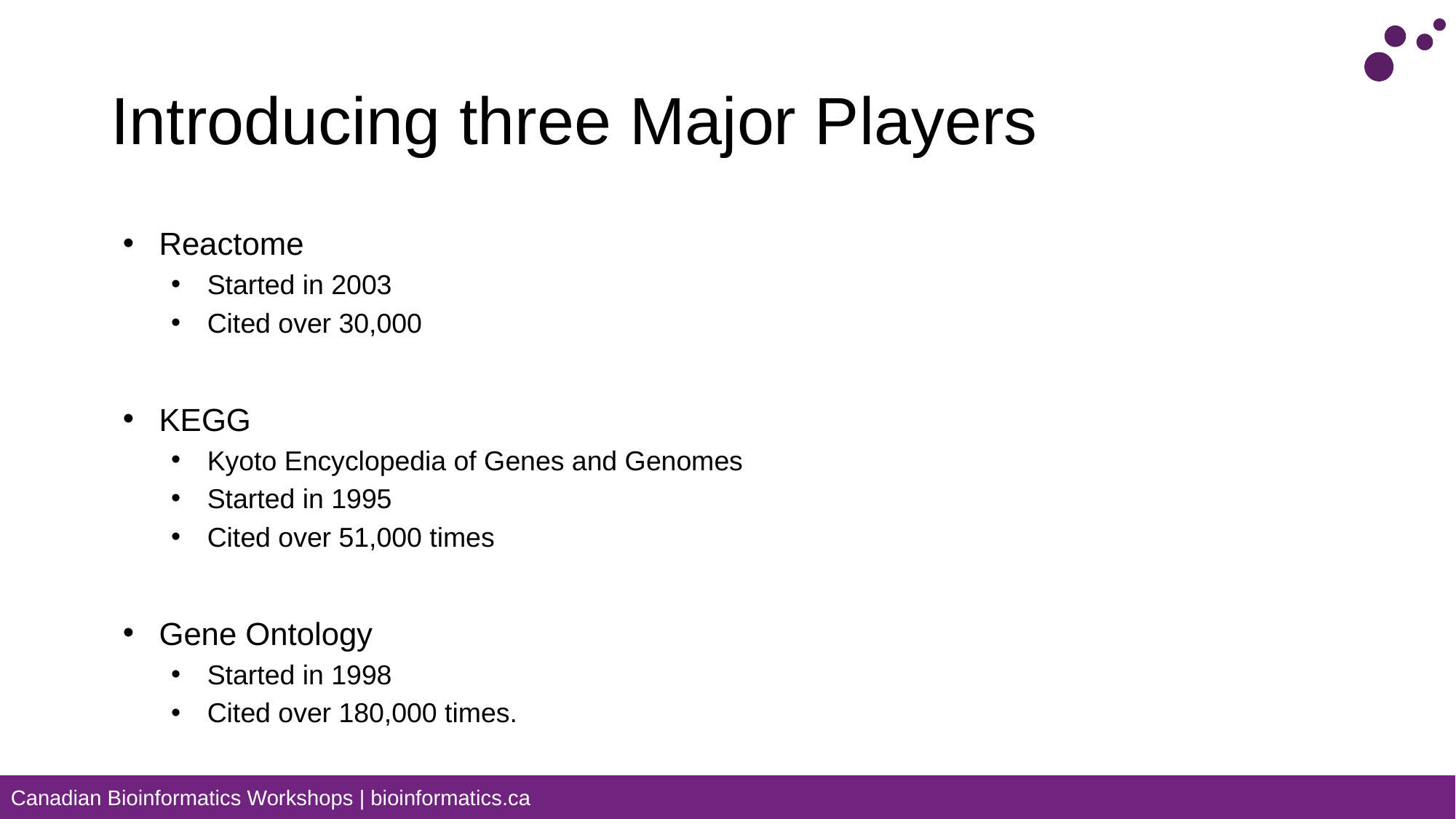

# Introducing three Major Players
Reactome
Started in 2003
Cited over 30,000

KEGG
Kyoto Encyclopedia of Genes and Genomes
Started in 1995
Cited over 51,000 times

Gene Ontology
Started in 1998
Cited over 180,000 times.